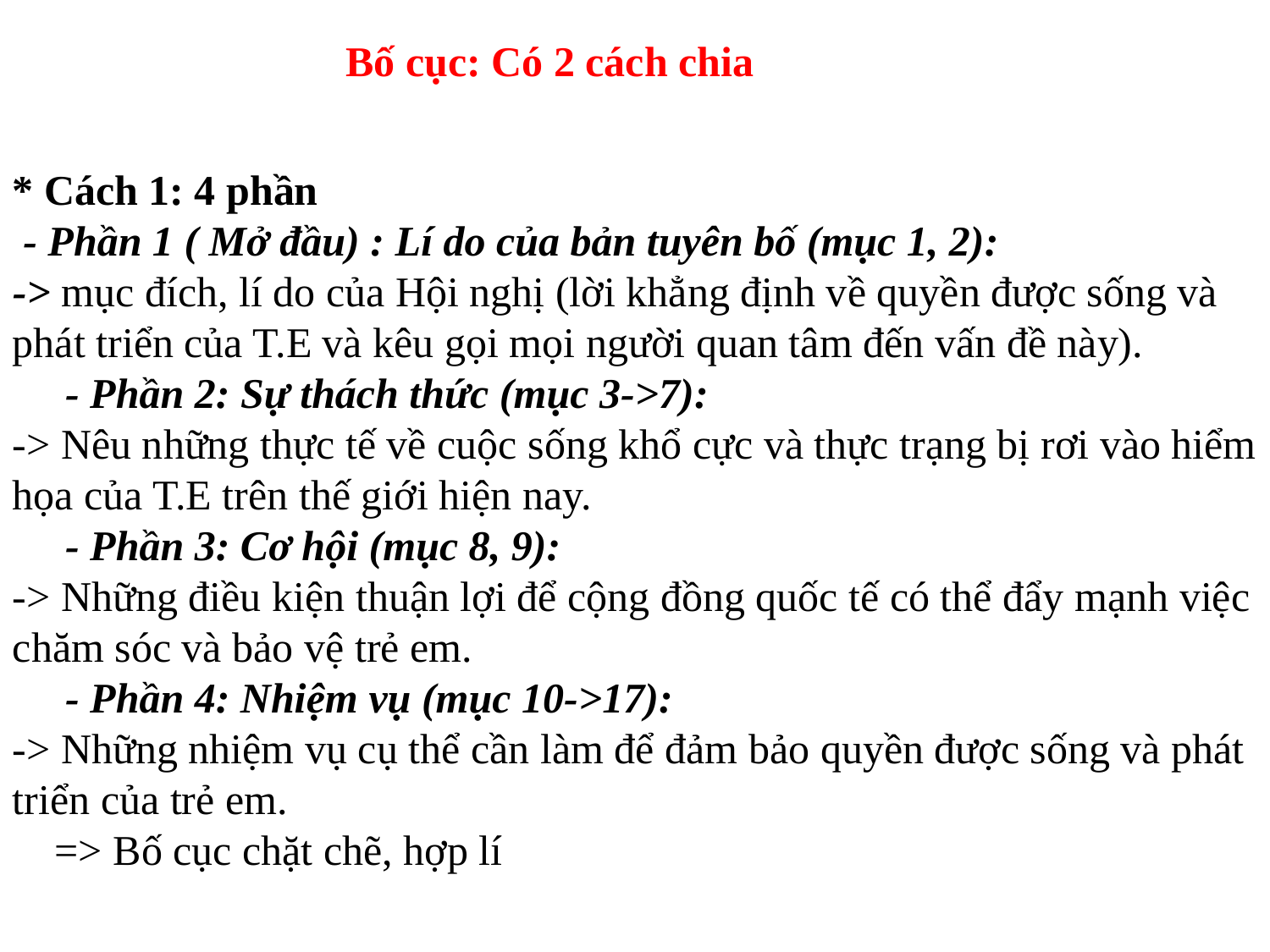

Bố cục: Có 2 cách chia

* Cách 1: 4 phần
 - Phần 1 ( Mở đầu) : Lí do của bản tuyên bố (mục 1, 2):
-> mục đích, lí do của Hội nghị (lời khẳng định về quyền được sống và phát triển của T.E và kêu gọi mọi người quan tâm đến vấn đề này).
     - Phần 2: Sự thách thức (mục 3->7):
-> Nêu những thực tế về cuộc sống khổ cực và thực trạng bị rơi vào hiểm họa của T.E trên thế giới hiện nay.
     - Phần 3: Cơ hội (mục 8, 9):
-> Những điều kiện thuận lợi để cộng đồng quốc tế có thể đẩy mạnh việc chăm sóc và bảo vệ trẻ em.
     - Phần 4: Nhiệm vụ (mục 10->17):
-> Những nhiệm vụ cụ thể cần làm để đảm bảo quyền được sống và phát triển của trẻ em.
    => Bố cục chặt chẽ, hợp lí